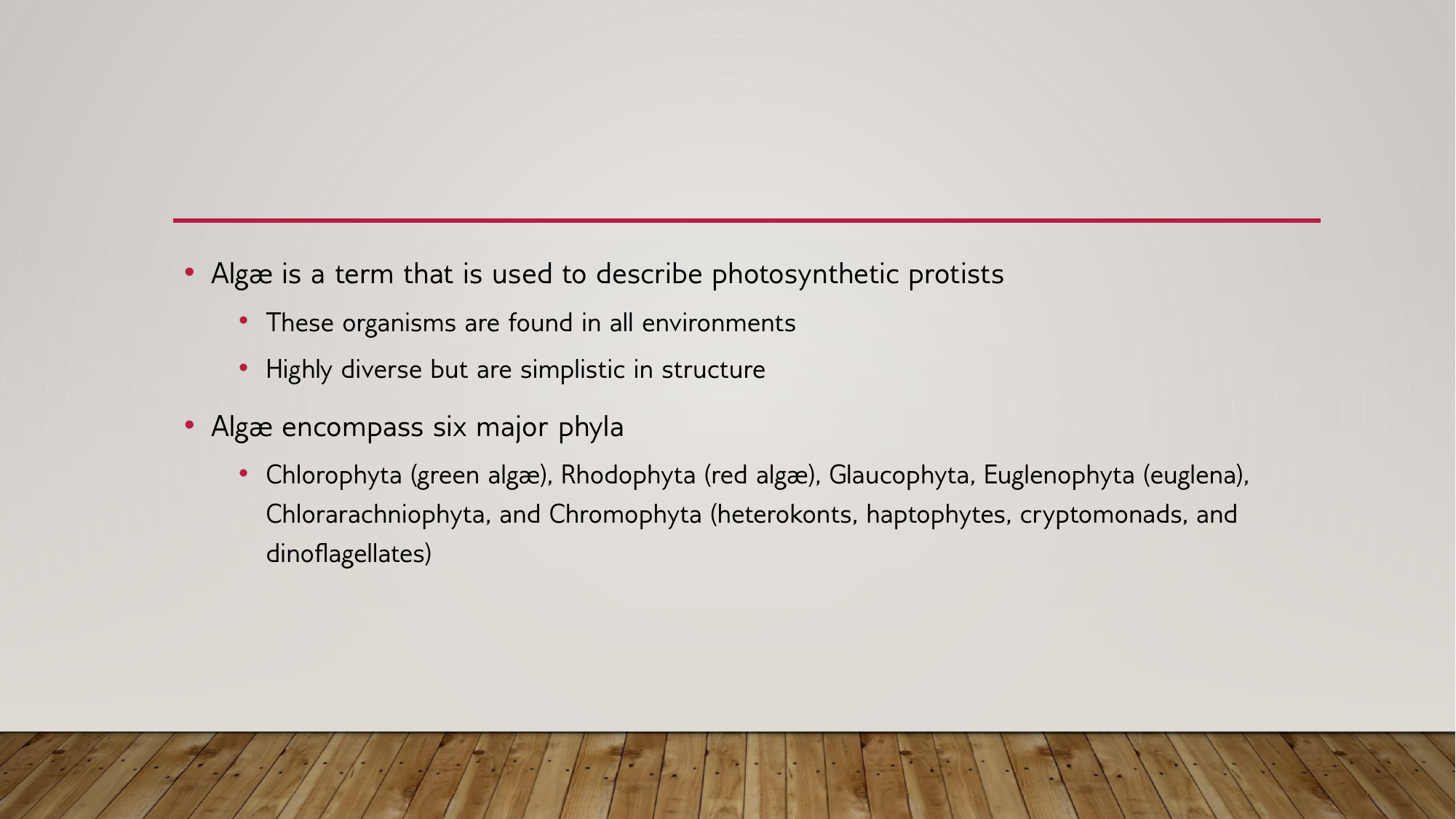

#
Algae is a term that is used to describe photosynthetic protists
These organisms are found in all environments
Highly diverse but are simplistic in structure
Algae encompass six major phyla
Chlorophyta (green algae), Rhodophyta (red algae), Glaucophyta, Euglenophyta (euglena), Chlorarachniophyta, and Chromophyta (heterokonts, haptophytes, cryptomonads, and dinoflagellates)